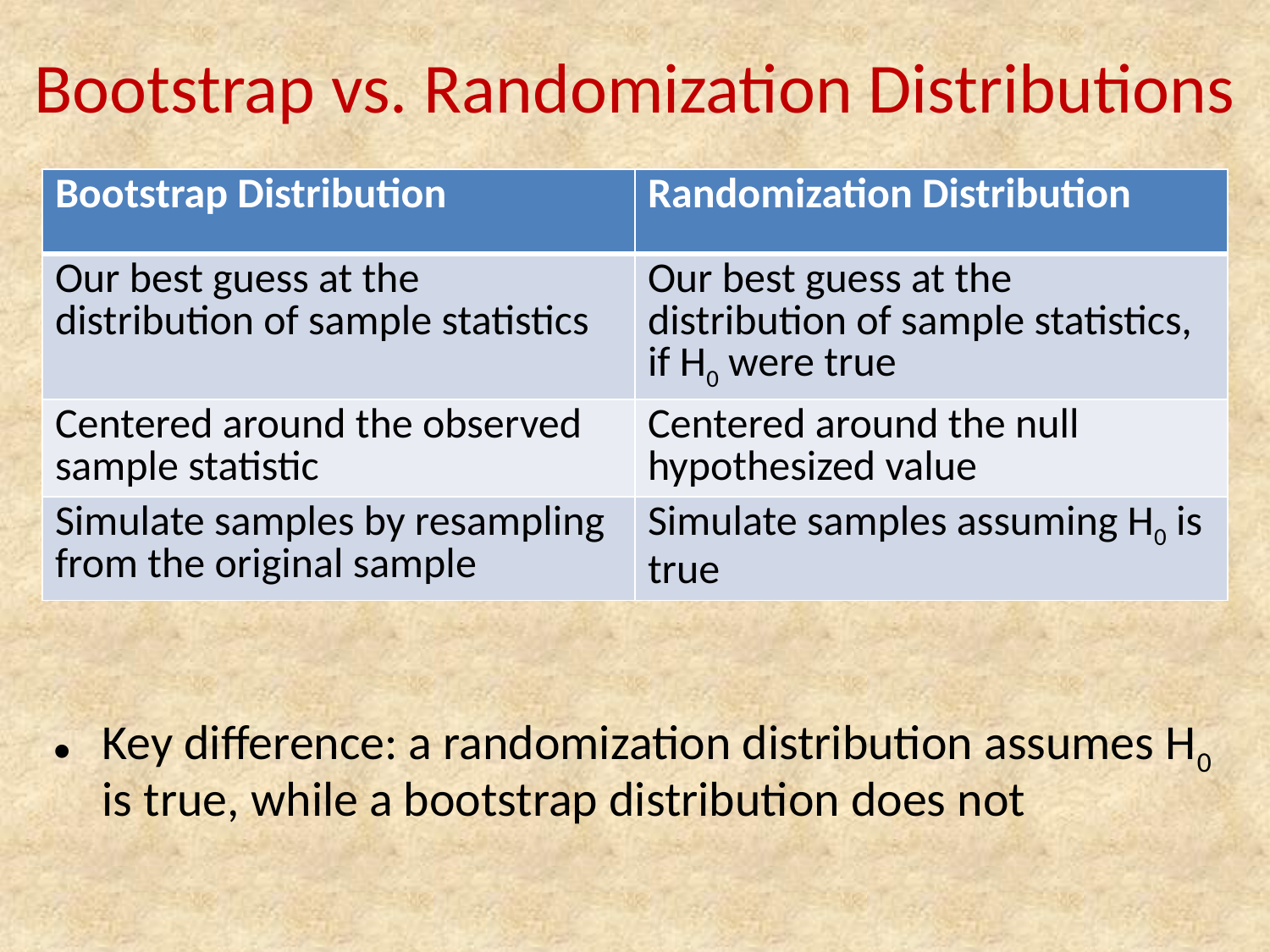

# Bootstrap vs. Randomization Distributions
| Bootstrap Distribution | Randomization Distribution |
| --- | --- |
| Our best guess at the distribution of sample statistics | Our best guess at the distribution of sample statistics, if H0 were true |
| Centered around the observed sample statistic | Centered around the null hypothesized value |
| Simulate samples by resampling from the original sample | Simulate samples assuming H0 is true |
Key difference: a randomization distribution assumes H0 is true, while a bootstrap distribution does not